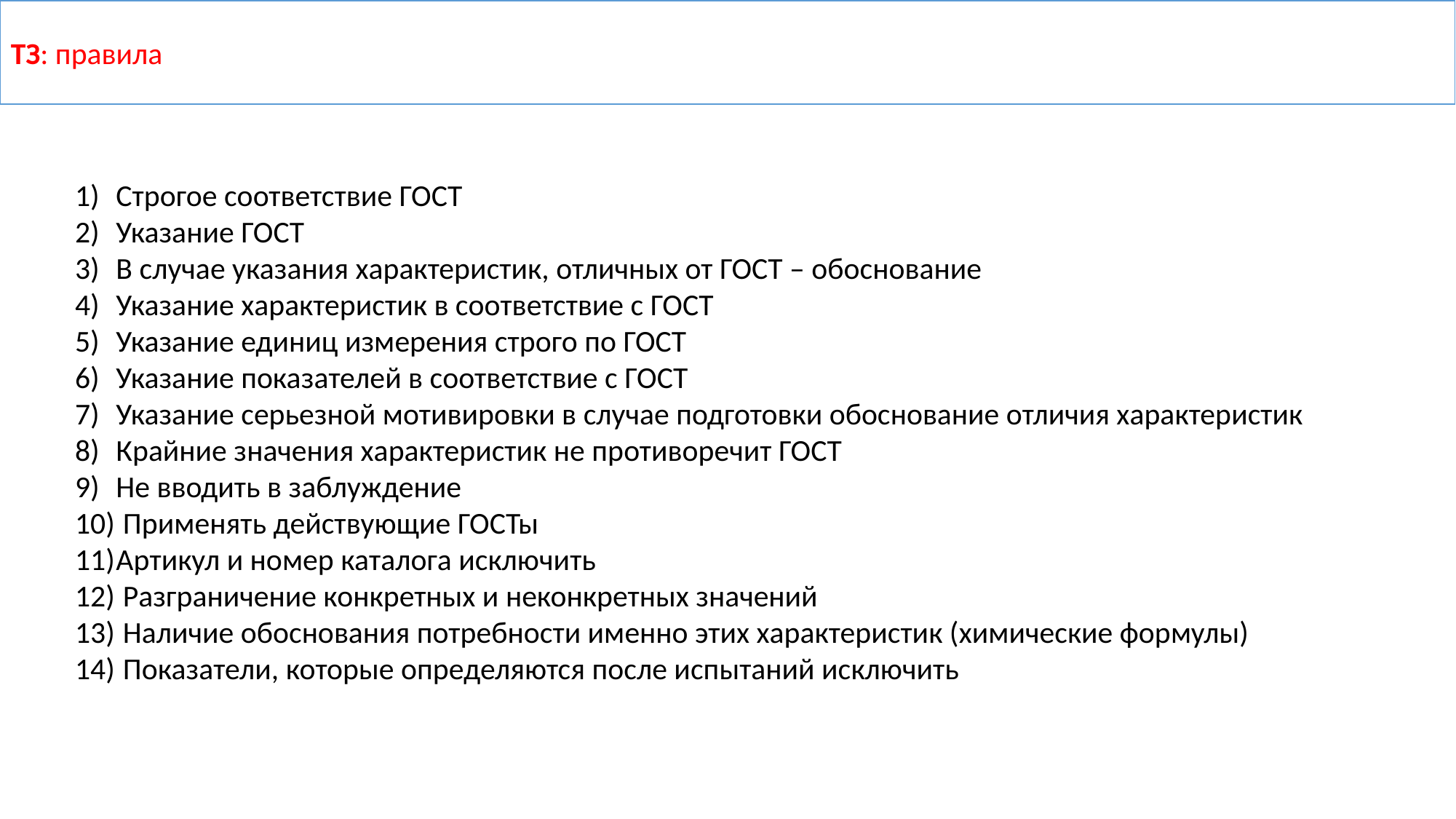

ТЗ: правила
Строгое соответствие ГОСТ
Указание ГОСТ
В случае указания характеристик, отличных от ГОСТ – обоснование
Указание характеристик в соответствие с ГОСТ
Указание единиц измерения строго по ГОСТ
Указание показателей в соответствие с ГОСТ
Указание серьезной мотивировки в случае подготовки обоснование отличия характеристик
Крайние значения характеристик не противоречит ГОСТ
Не вводить в заблуждение
 Применять действующие ГОСТы
Артикул и номер каталога исключить
 Разграничение конкретных и неконкретных значений
 Наличие обоснования потребности именно этих характеристик (химические формулы)
 Показатели, которые определяются после испытаний исключить